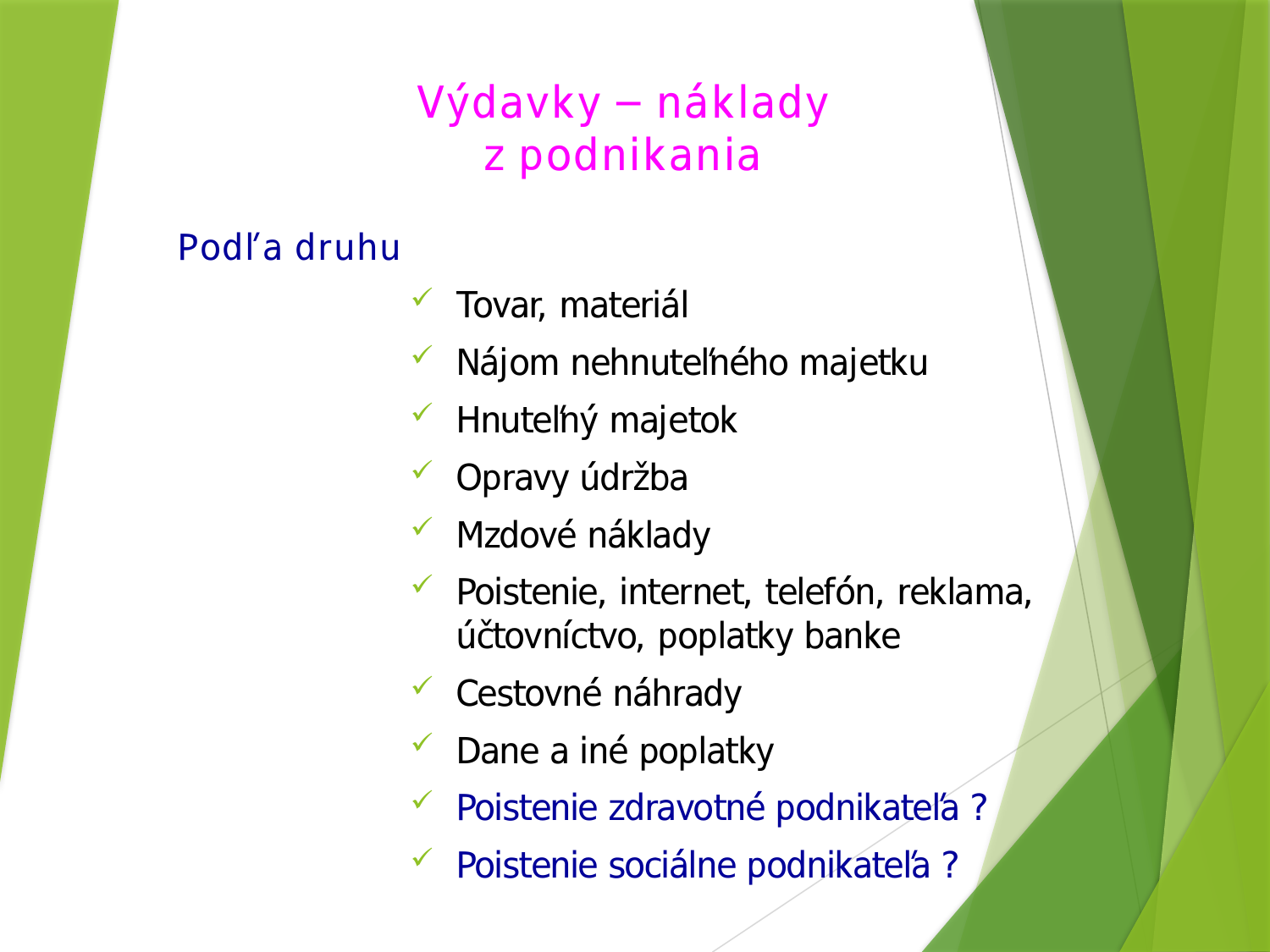

# Výdavky – náklady z podnikania
Podľa druhu
Tovar, materiál
Nájom nehnuteľného majetku
Hnuteľný majetok
Opravy údržba
Mzdové náklady
Poistenie, internet, telefón, reklama, účtovníctvo, poplatky banke
Cestovné náhrady
Dane a iné poplatky
Poistenie zdravotné podnikateľa ?
Poistenie sociálne podnikateľa ?